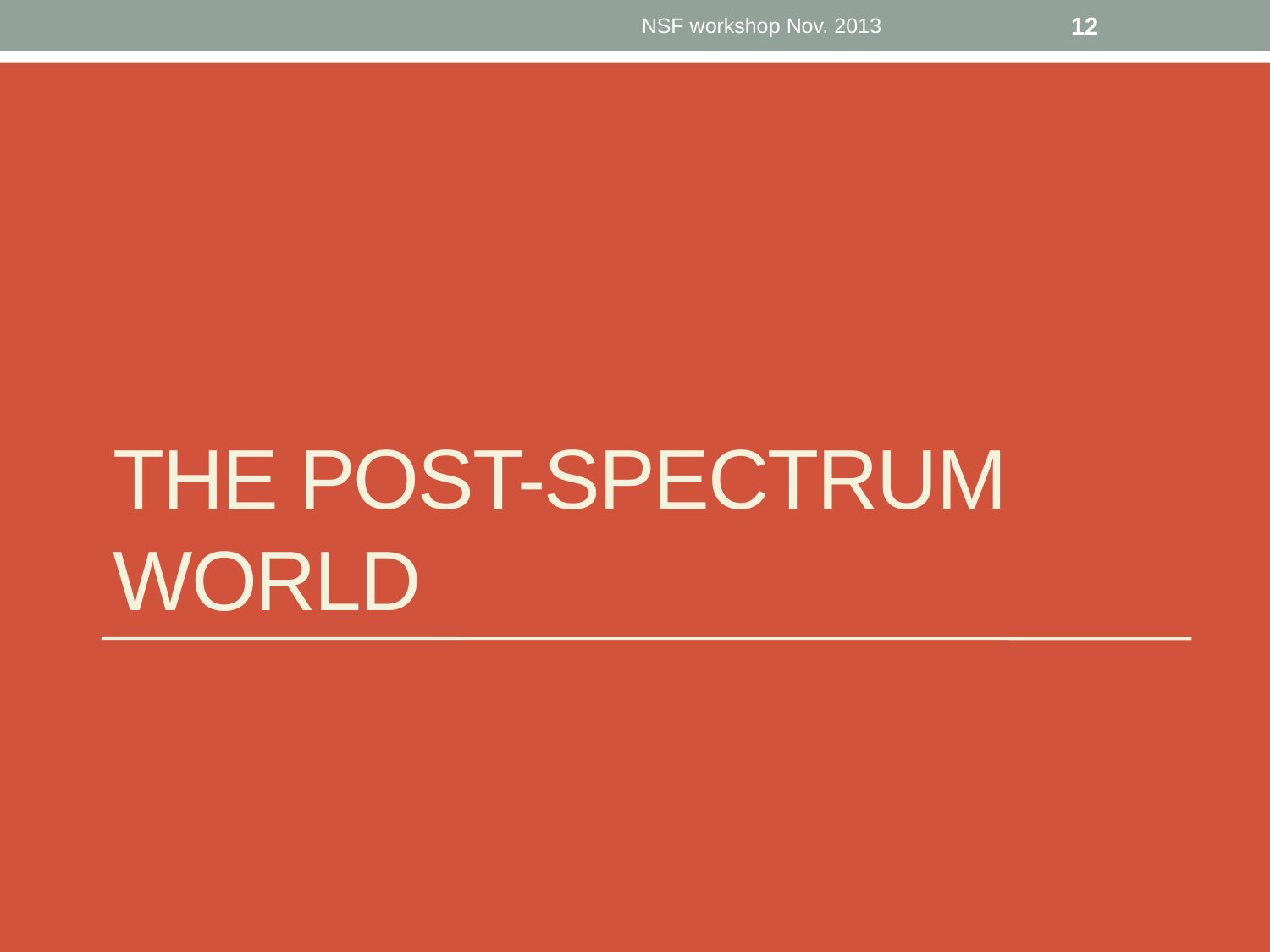

NSF workshop Nov. 2013
12
# The post-spectrum world